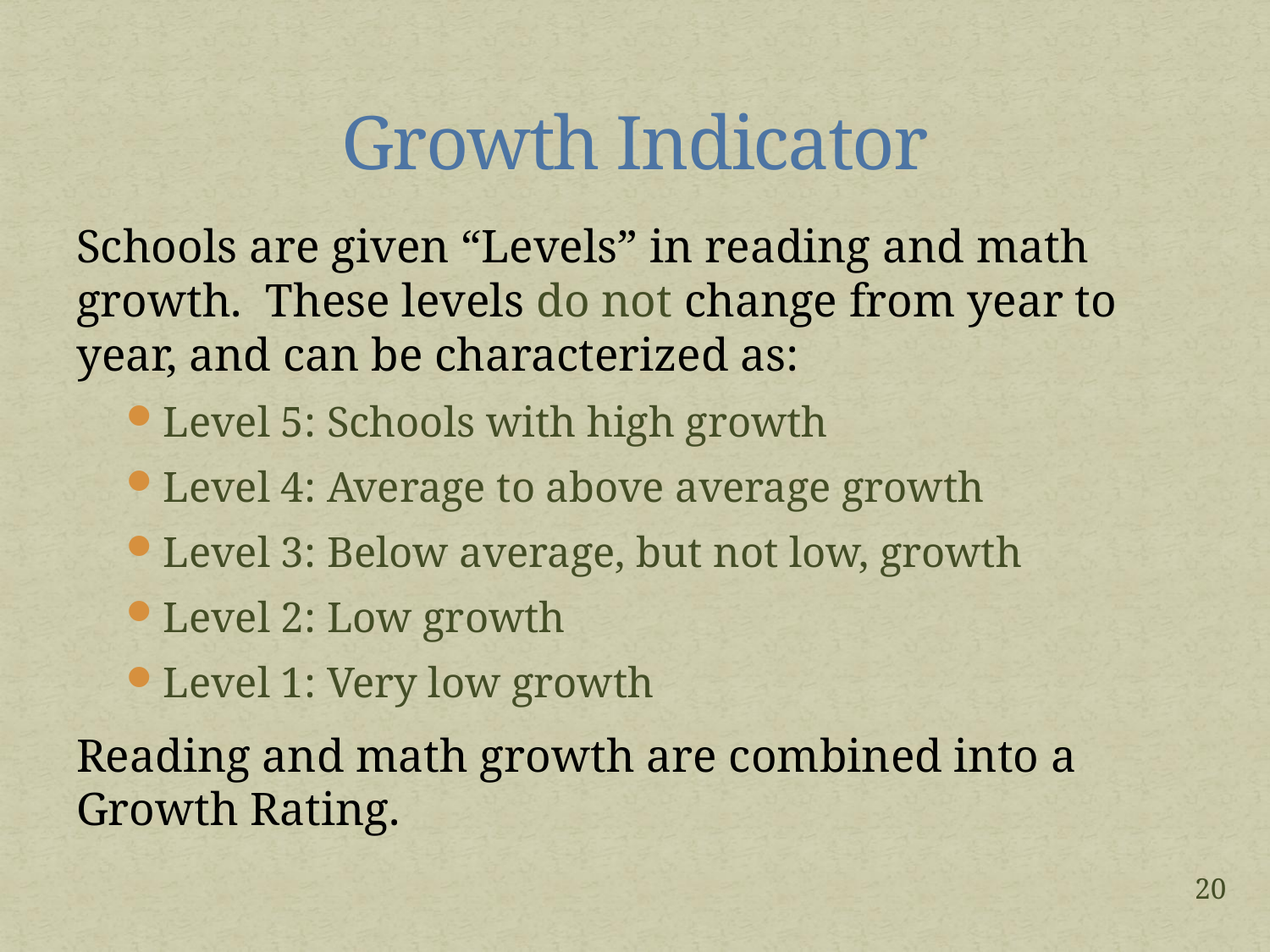

# Growth Indicator
Schools are given “Levels” in reading and math growth.  These levels do not change from year to year, and can be characterized as:
Level 5: Schools with high growth
Level 4: Average to above average growth
Level 3: Below average, but not low, growth
Level 2: Low growth
Level 1: Very low growth
Reading and math growth are combined into a Growth Rating.
20